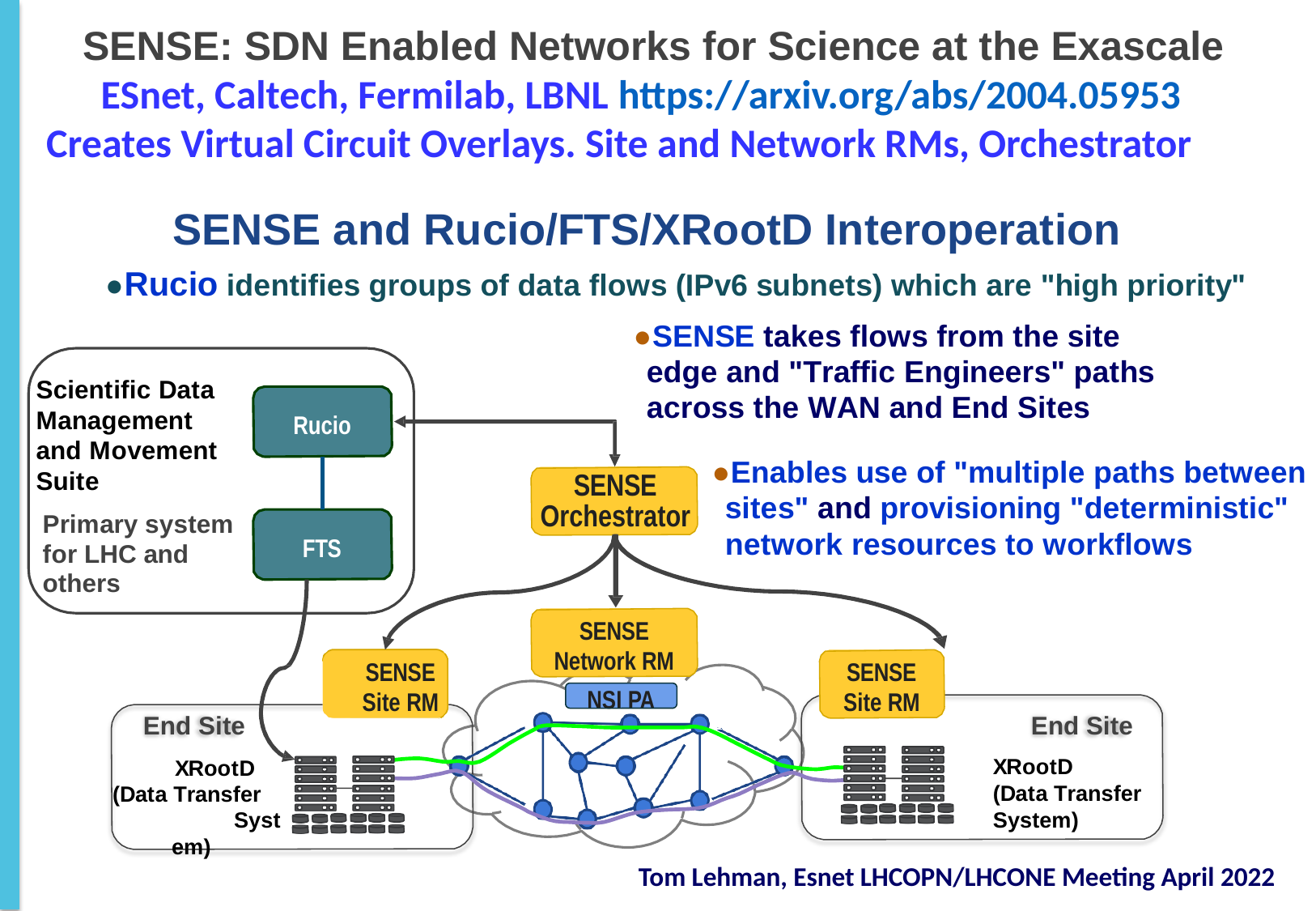

SENSE: SDN Enabled Networks for Science at the Exascale
      ESnet, Caltech, Fermilab, LBNL https://arxiv.org/abs/2004.05953
Creates Virtual Circuit Overlays. Site and Network RMs, Orchestrator
# SENSE and Rucio/FTS/XRootD Interoperation
●Rucio identifies groups of data flows (IPv6 subnets) which are "high priority"
●SENSE takes flows from the site edge and "Traffic Engineers" paths across the WAN and End Sites

Scientific Data Management and Movement Suite

Rucio

●Enables use of "multiple paths between sites" and provisioning "deterministic" network resources to workflows

SENSE
Orchestrator
Primary system for LHC and others

FTS

SENSE
Network RM
NSI PA

SENSE
Site RM
SENSE
Site RM

End Site
XRootD (Data Transfer
System)
End Site
XRootD
(Data Transfer
System)

Tom Lehman, Esnet LHCOPN/LHCONE Meeting April 2022